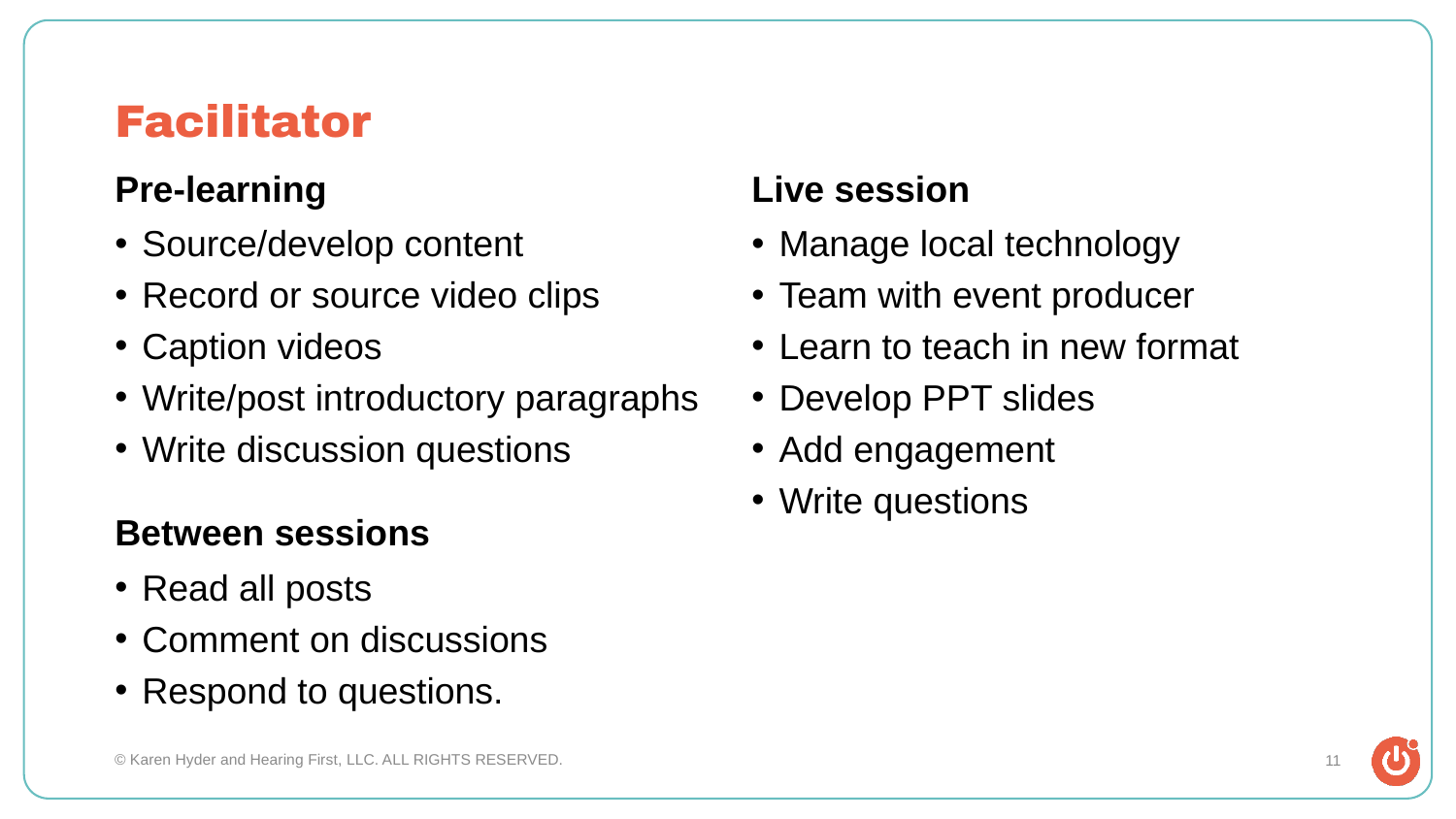

# Facilitator
Pre-learning
Live session
Source/develop content
Record or source video clips
Caption videos
Write/post introductory paragraphs
Write discussion questions
Manage local technology
Team with event producer
Learn to teach in new format
Develop PPT slides
Add engagement
Write questions

Between sessions
Read all posts
Comment on discussions
Respond to questions.
© Karen Hyder and Hearing First, LLC. ALL RIGHTS RESERVED.
11